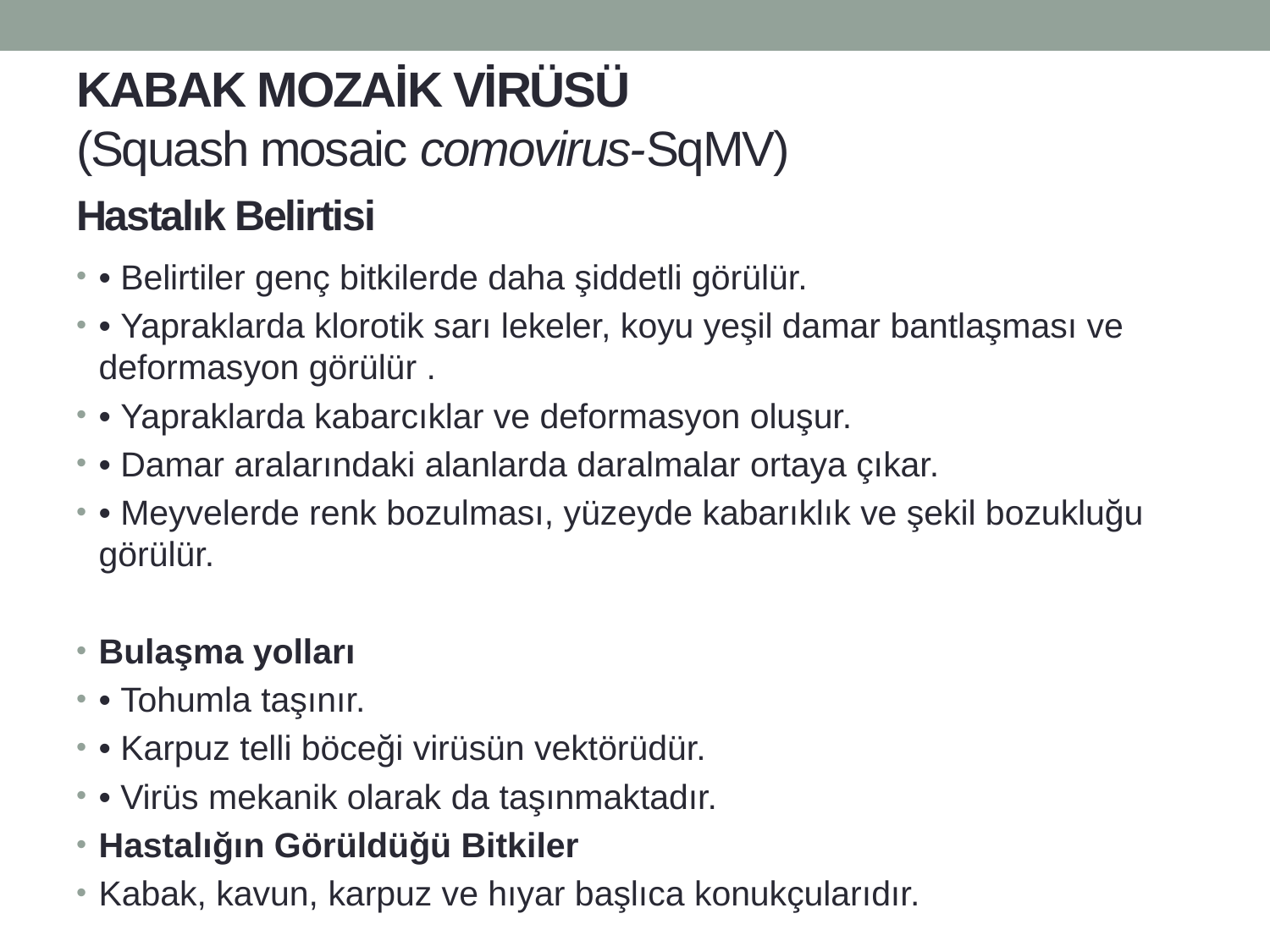

# KABAK MOZAİK VİRÜSÜ (Squash mosaic comovirus-SqMV)
Hastalık Belirtisi
• Belirtiler genç bitkilerde daha şiddetli görülür.
• Yapraklarda klorotik sarı lekeler, koyu yeşil damar bantlaşması ve deformasyon görülür .
• Yapraklarda kabarcıklar ve deformasyon oluşur.
• Damar aralarındaki alanlarda daralmalar ortaya çıkar.
• Meyvelerde renk bozulması, yüzeyde kabarıklık ve şekil bozukluğu görülür.

Bulaşma yolları
• Tohumla taşınır.
• Karpuz telli böceği virüsün vektörüdür.
• Virüs mekanik olarak da taşınmaktadır.
Hastalığın Görüldüğü Bitkiler
Kabak, kavun, karpuz ve hıyar başlıca konukçularıdır.